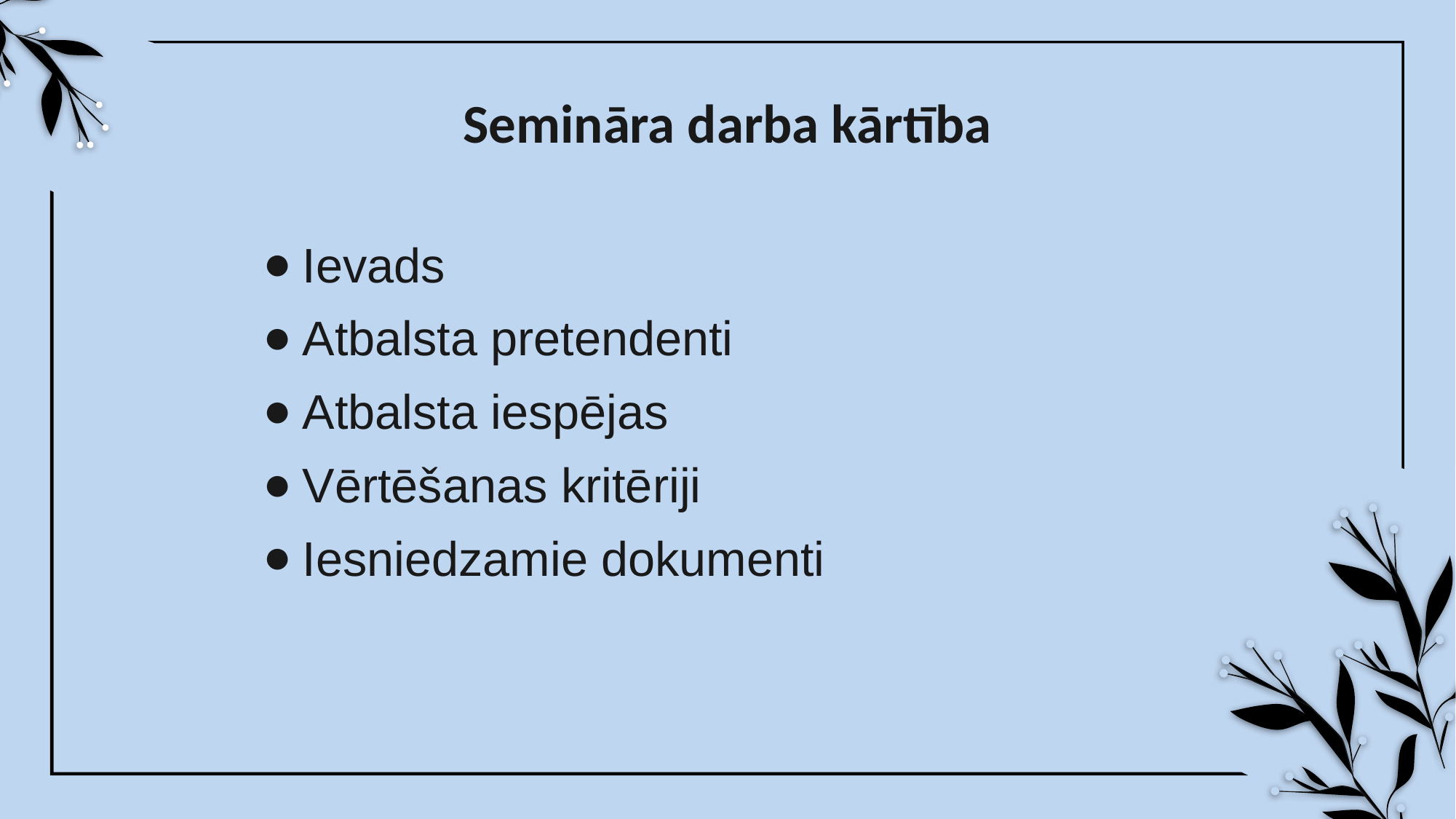

# Semināra darba kārtība
Ievads
Atbalsta pretendenti
Atbalsta iespējas
Vērtēšanas kritēriji
Iesniedzamie dokumenti